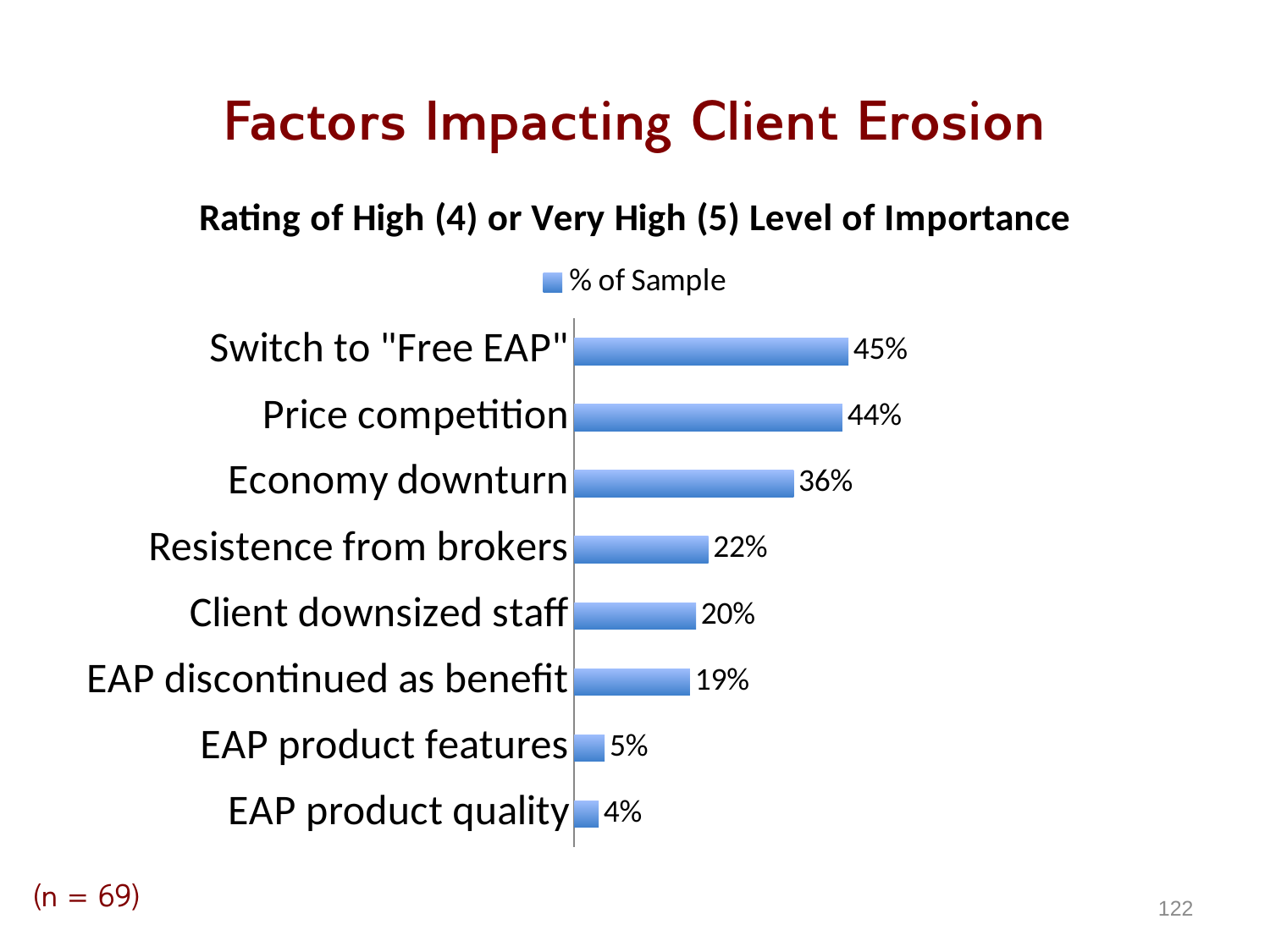

# Factors Impacting Client Erosion

### Chart: Rating of High (4) or Very High (5) Level of Importance

| Category | % of Sample |
|---|---|
| EAP product quality | 0.04 |
| EAP product features | 0.05 |
| EAP discontinued as benefit | 0.19 |
| Client downsized staff | 0.2 |
| Resistence from brokers | 0.22 |
| Economy downturn | 0.36 |
| Price competition | 0.44 |
| Switch to "Free EAP" | 0.45 |
(n = 69)
122